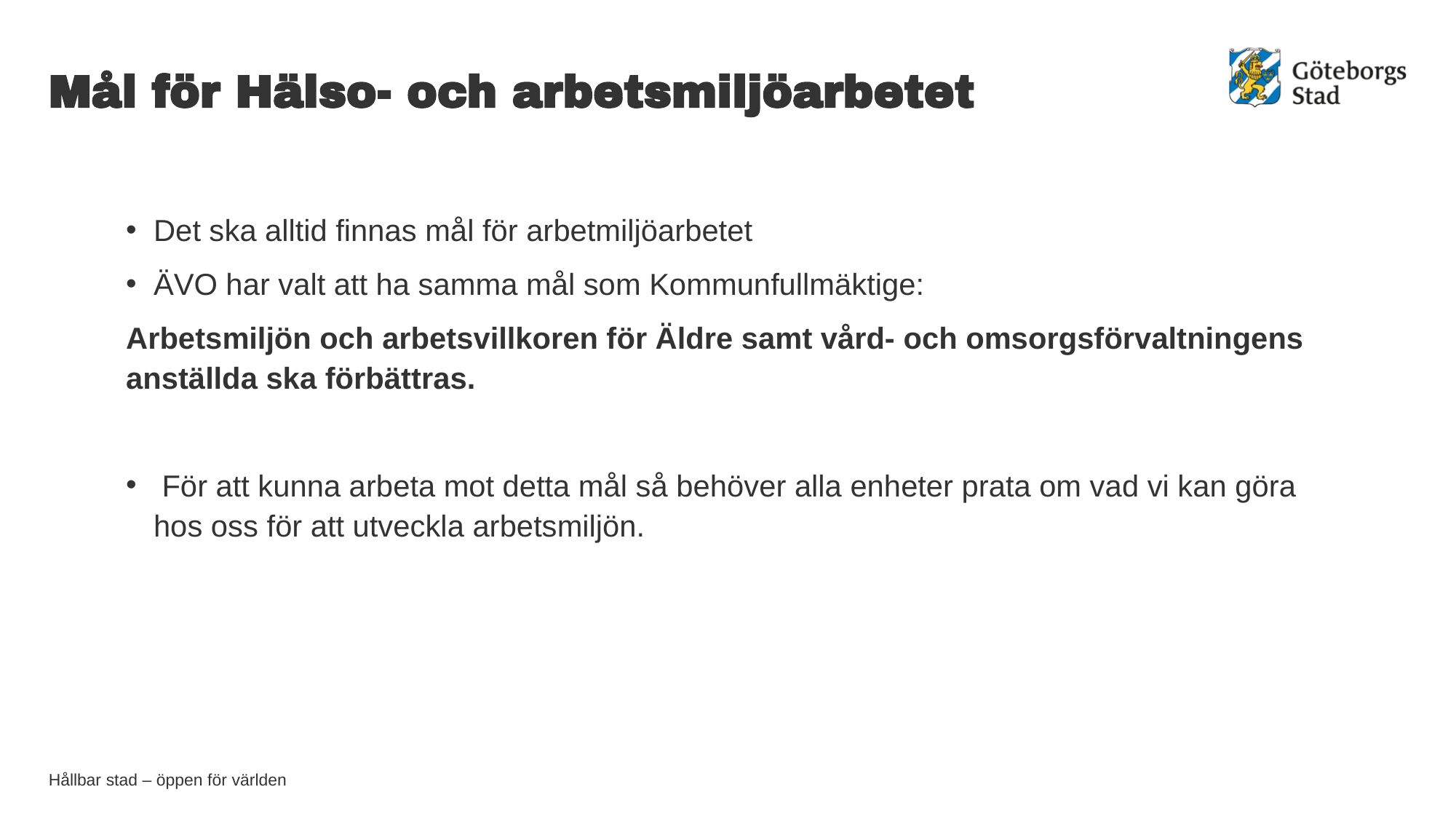

# Mål för Hälso- och arbetsmiljöarbetet
Det ska alltid finnas mål för arbetmiljöarbetet
ÄVO har valt att ha samma mål som Kommunfullmäktige:
Arbetsmiljön och arbetsvillkoren för Äldre samt vård- och omsorgsförvaltningens anställda ska förbättras.

 För att kunna arbeta mot detta mål så behöver alla enheter prata om vad vi kan göra hos oss för att utveckla arbetsmiljön.